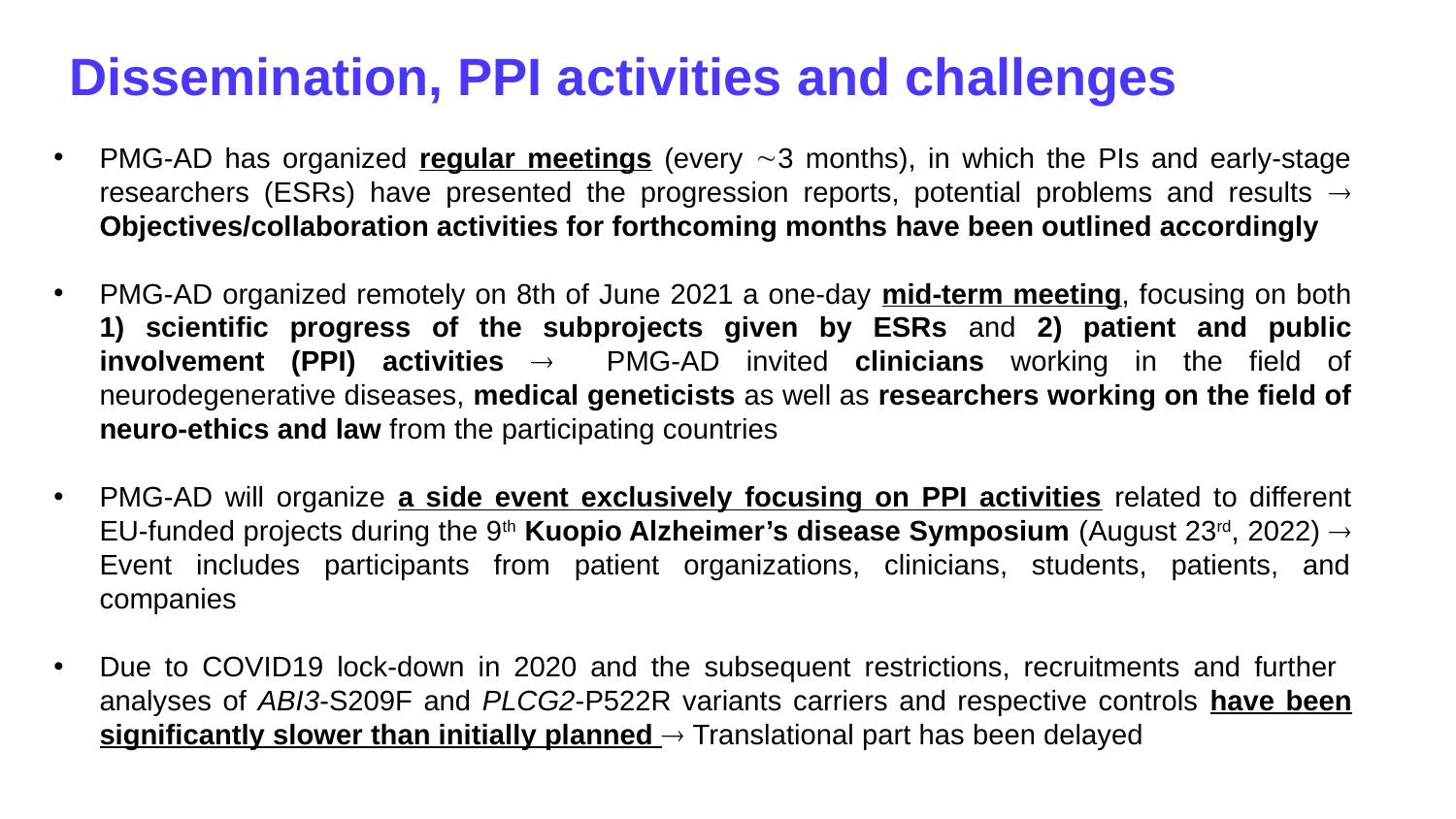

# Dissemination, PPI activities and challenges

PMG-AD has organized regular meetings (every ∼3 months), in which the PIs and early-stage researchers (ESRs) have presented the progression reports, potential problems and results → Objectives/collaboration activities for forthcoming months have been outlined accordingly

PMG-AD organized remotely on 8th of June 2021 a one-day mid-term meeting, focusing on both 1) scientific progress of the subprojects given by ESRs and 2) patient and public involvement (PPI) activities →  PMG-AD invited clinicians working in the field of neurodegenerative diseases, medical geneticists as well as researchers working on the field of neuro-ethics and law from the participating countries

PMG-AD will organize a side event exclusively focusing on PPI activities related to different EU-funded projects during the 9th Kuopio Alzheimer’s disease Symposium (August 23rd, 2022) → Event includes participants from patient organizations, clinicians, students, patients, and companies

Due to COVID19 lock-down in 2020 and the subsequent restrictions, recruitments and further  analyses of ABI3-S209F and PLCG2-P522R variants carriers and respective controls have been significantly slower than initially planned → Translational part has been delayed